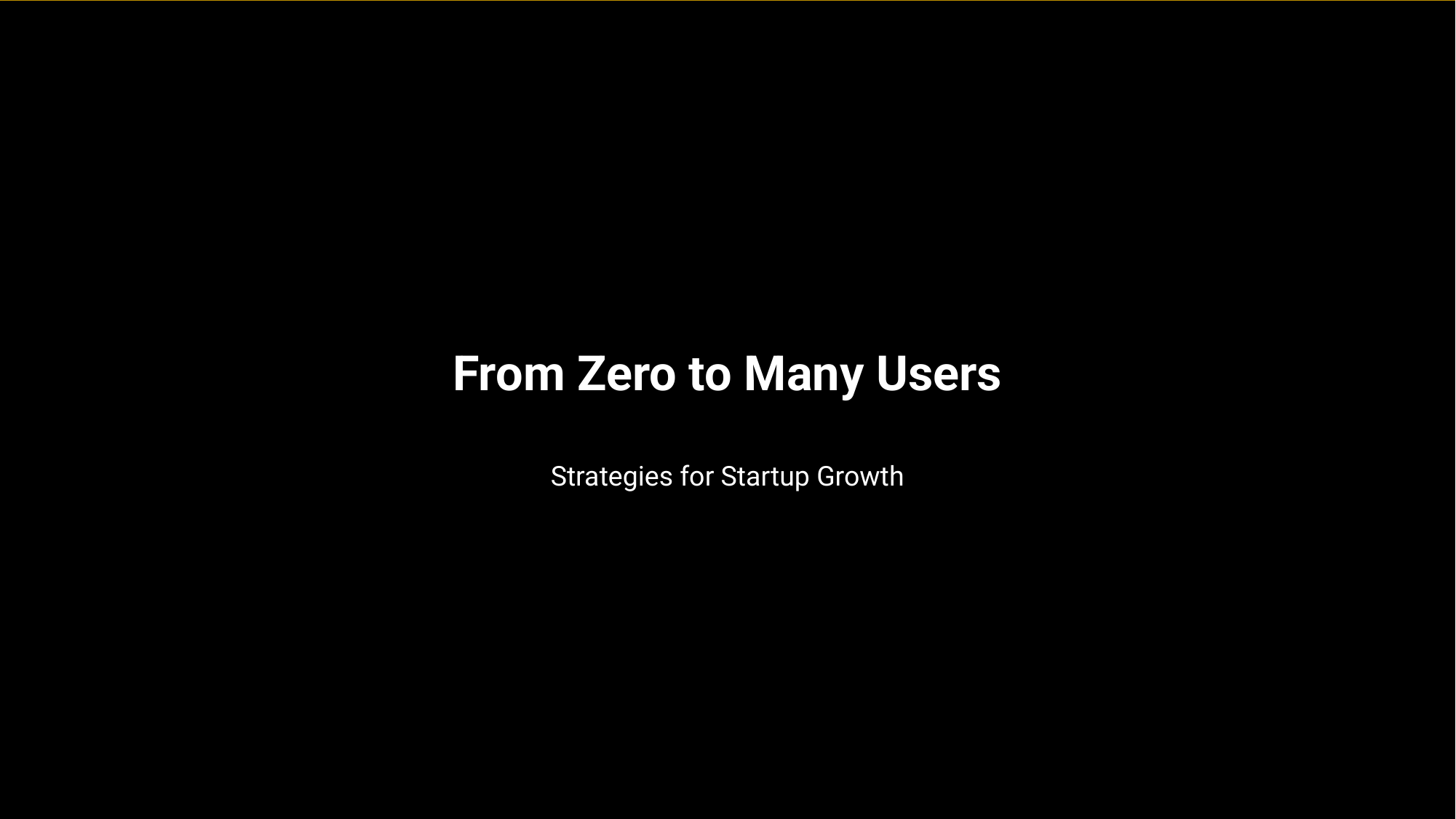

From Zero to Many Users
Strategies for Startup Growth